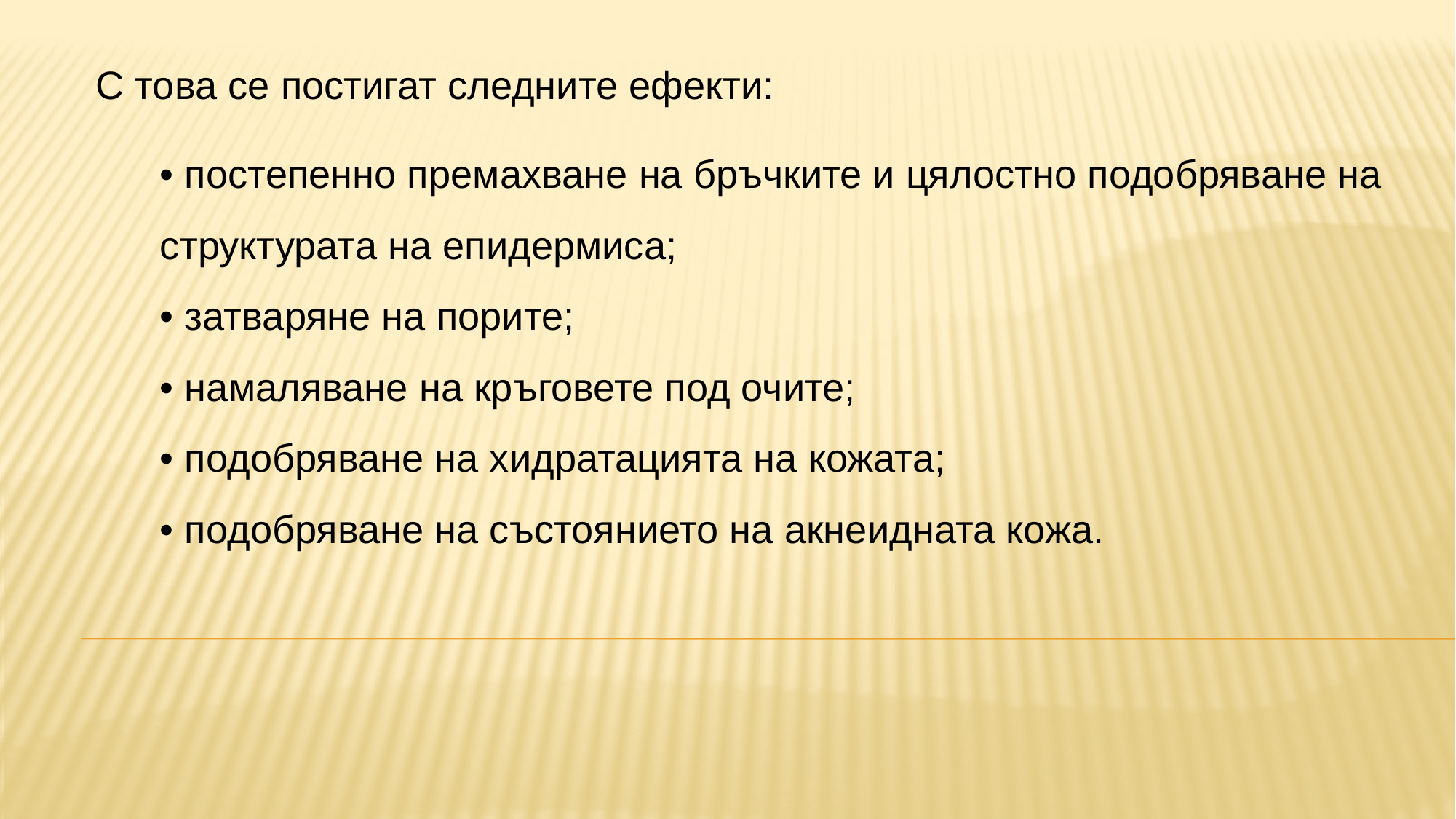

С това се постигат следните ефекти:
• постепенно премахване на бръчките и цялостно подобряване на структурата на епидермиса;
• затваряне на порите;
• намаляване на кръговете под очите;
• подобряване на хидратацията на кожата;
• подобряване на състоянието на акнеидната кожа.